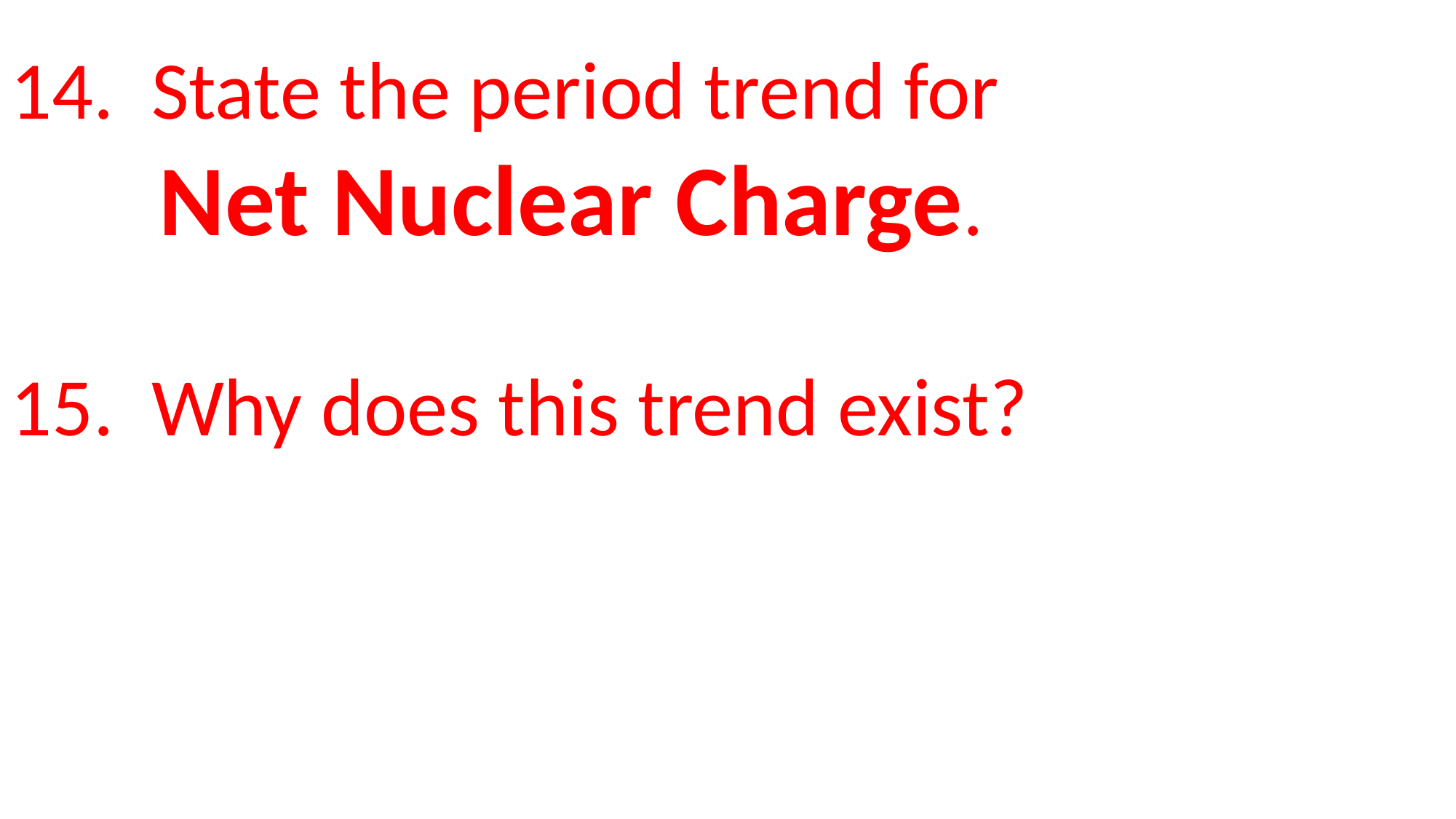

14.  State the period trend for
        Net Nuclear Charge.

15.  Why does this trend exist?